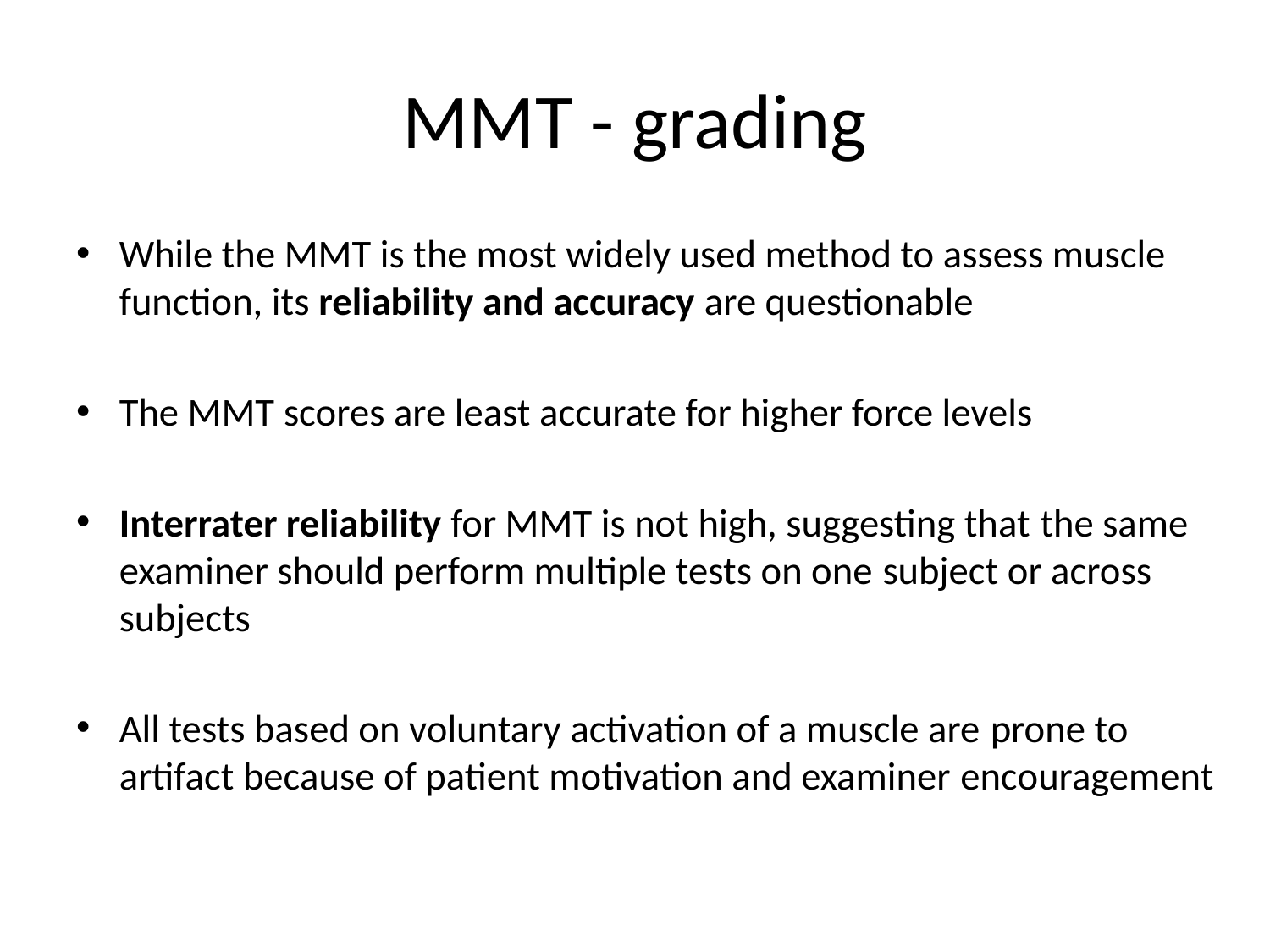

# MMT - grading
While the MMT is the most widely used method to assess muscle function, its reliability and accuracy are questionable

The MMT scores are least accurate for higher force levels

Interrater reliability for MMT is not high, suggesting that the same examiner should perform multiple tests on one subject or across subjects

All tests based on voluntary activation of a muscle are prone to artifact because of patient motivation and examiner encouragement